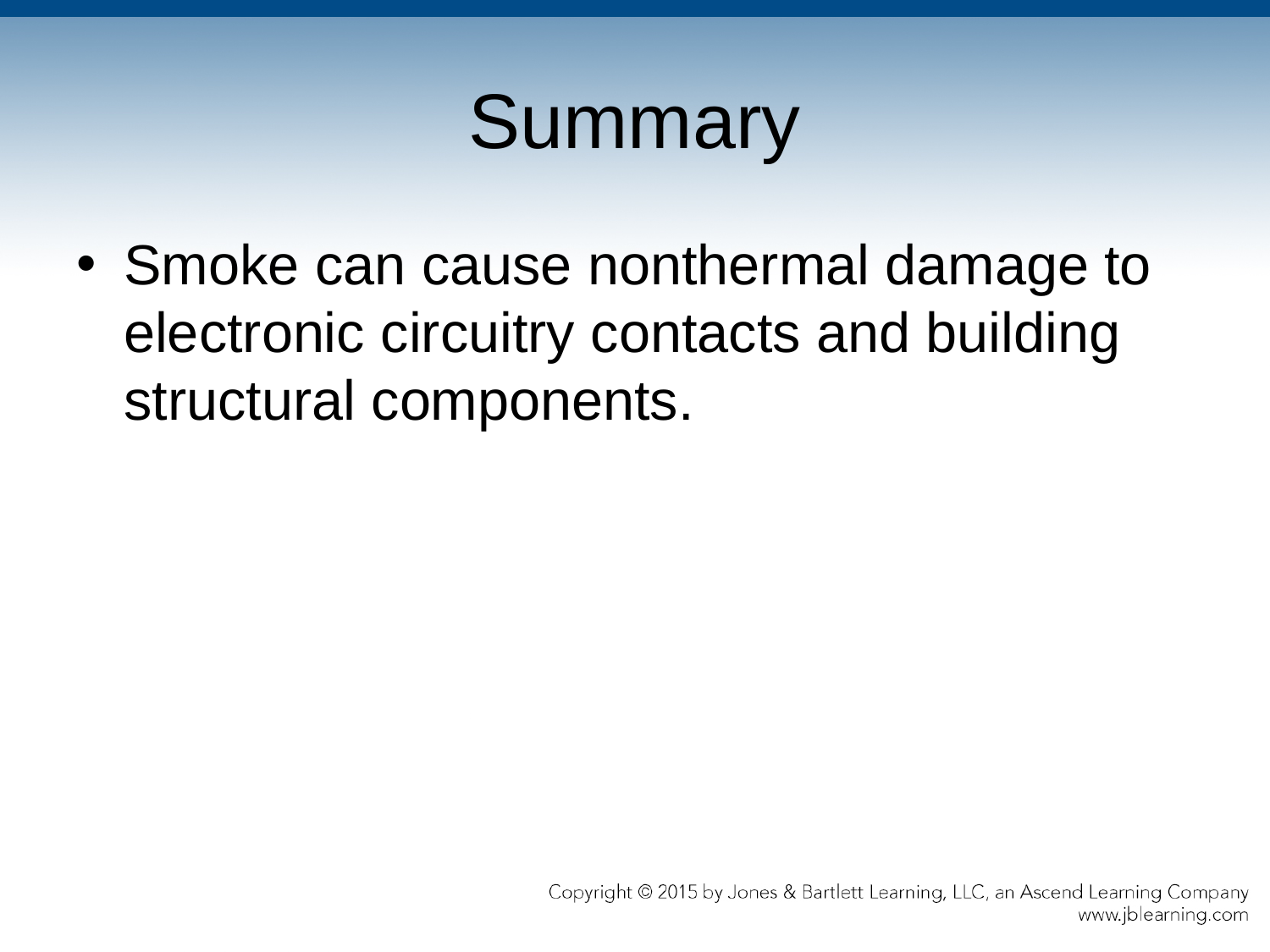

# Summary
Smoke can cause nonthermal damage to electronic circuitry contacts and building structural components.